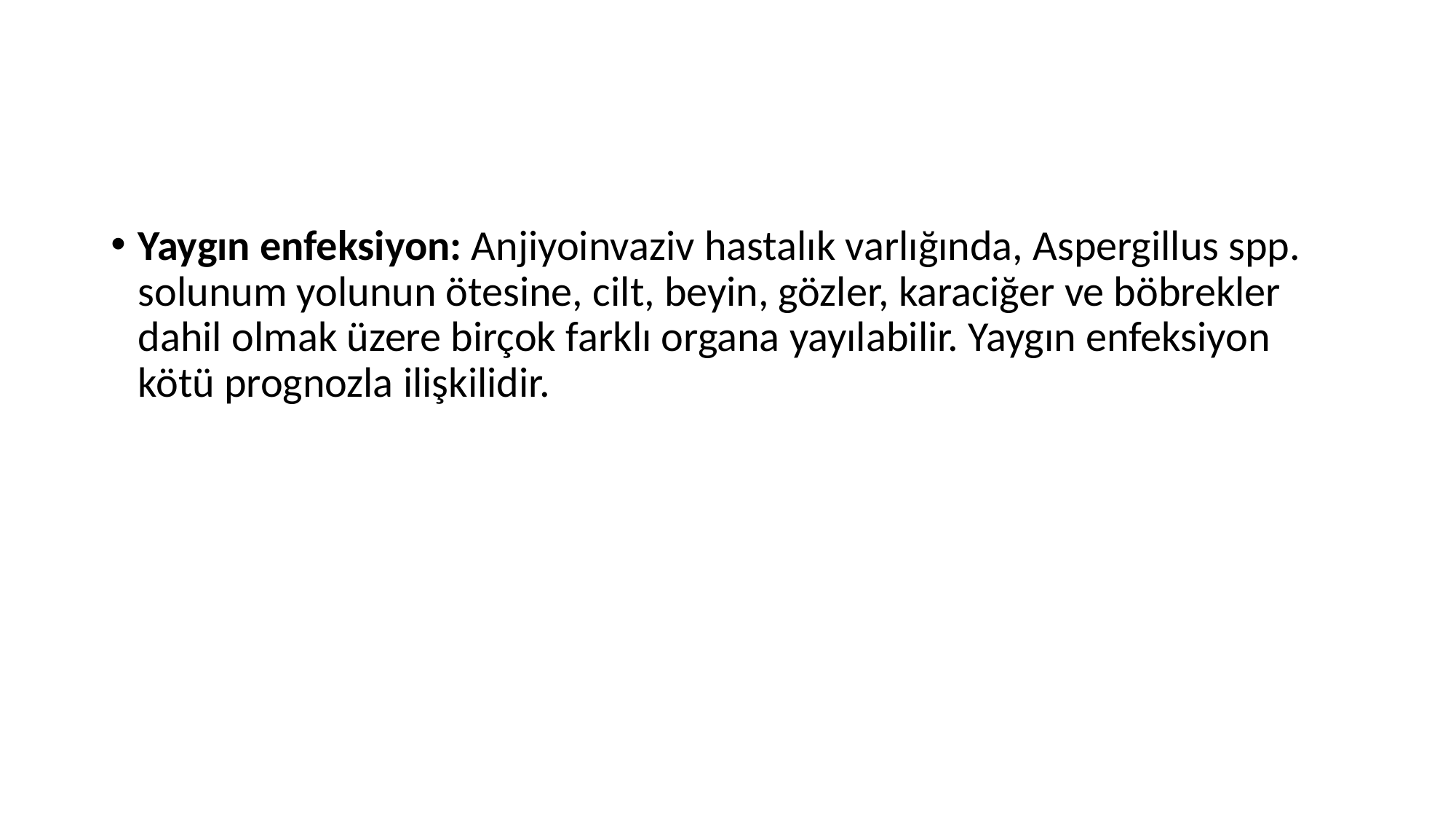

#
Yaygın enfeksiyon: Anjiyoinvaziv hastalık varlığında, Aspergillus spp. solunum yolunun ötesine, cilt, beyin, gözler, karaciğer ve böbrekler dahil olmak üzere birçok farklı organa yayılabilir. Yaygın enfeksiyon kötü prognozla ilişkilidir.